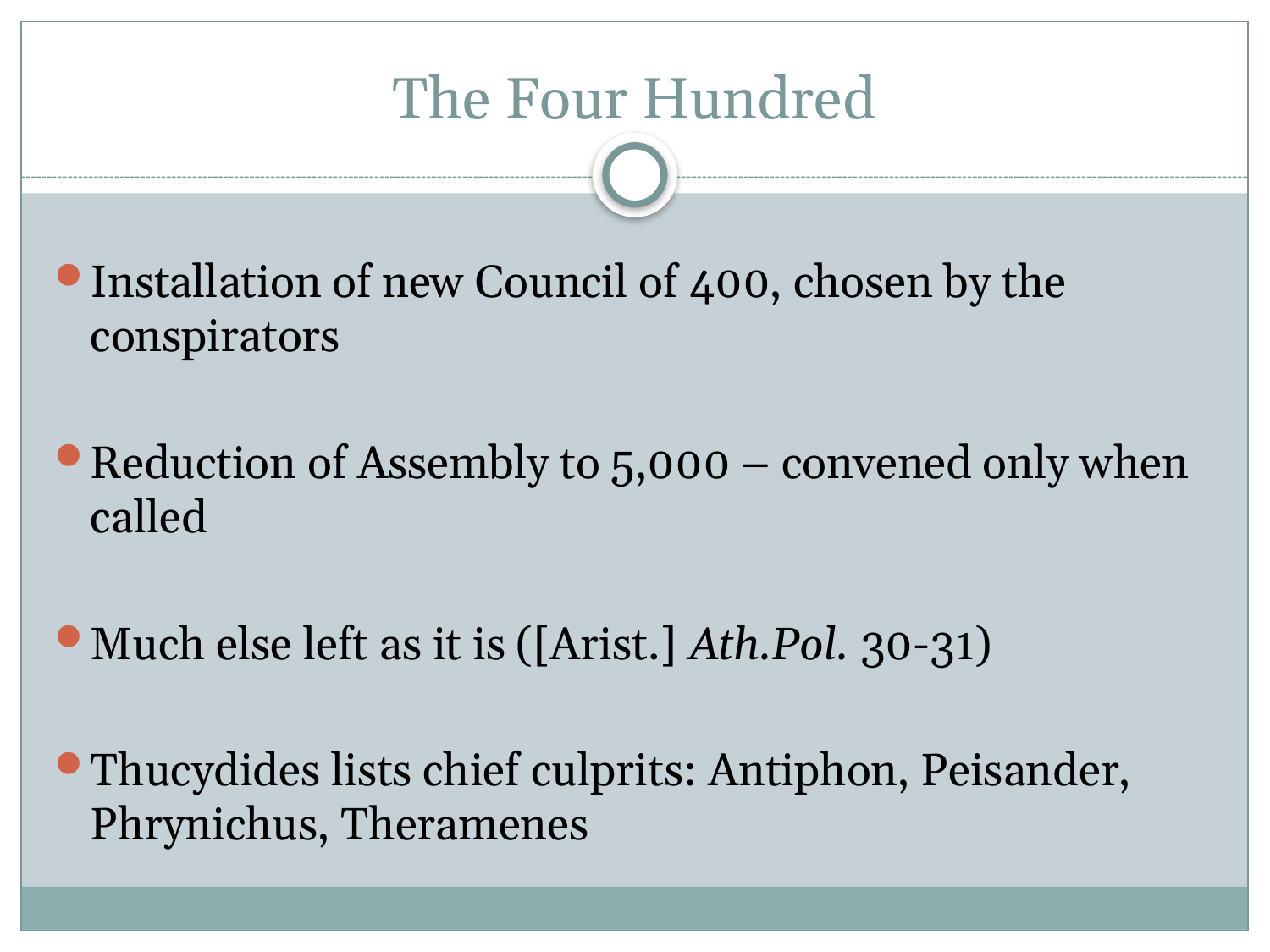

# The Four Hundred
Installation of new Council of 400, chosen by the conspirators

Reduction of Assembly to 5,000 – convened only when called

Much else left as it is ([Arist.] Ath.Pol. 30-31)

Thucydides lists chief culprits: Antiphon, Peisander, Phrynichus, Theramenes